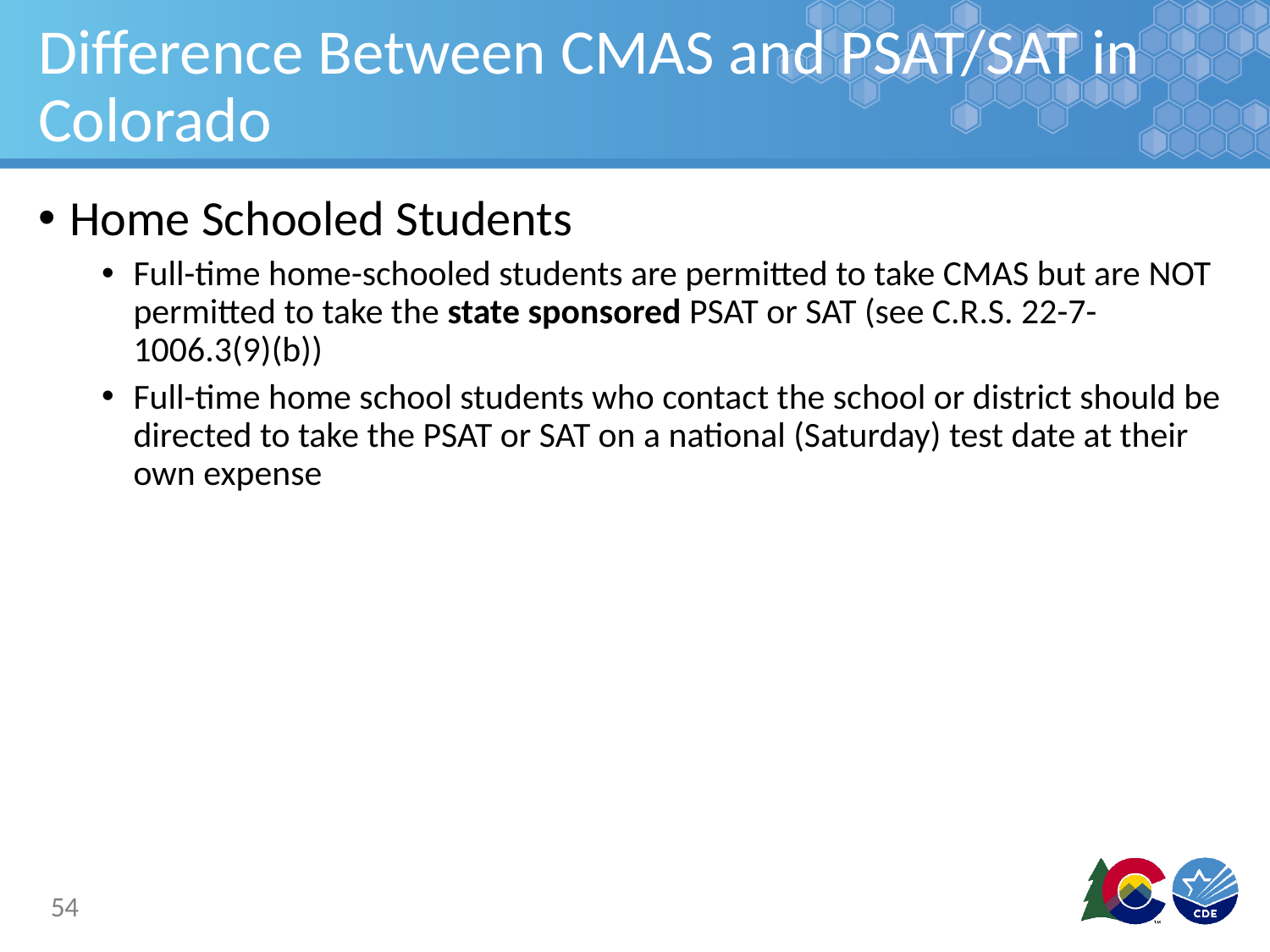

# Difference Between CMAS and PSAT/SAT in Colorado
Home Schooled Students
Full-time home-schooled students are permitted to take CMAS but are NOT permitted to take the state sponsored PSAT or SAT (see C.R.S. 22-7-1006.3(9)(b))
Full-time home school students who contact the school or district should be directed to take the PSAT or SAT on a national (Saturday) test date at their own expense

54